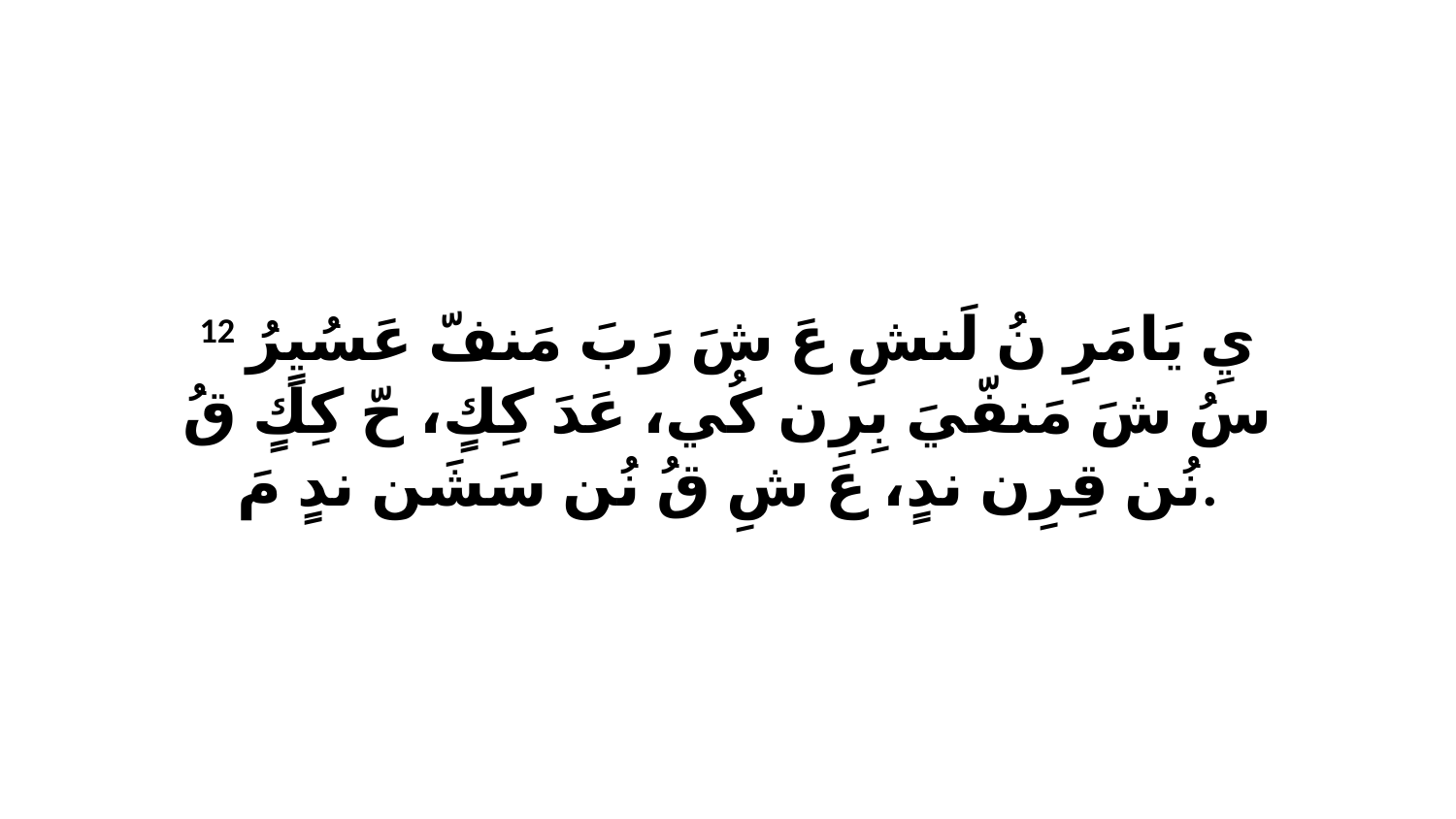

12 يِ يَامَرِ نُ لَنشِ عَ شَ رَبَ مَنفّ عَسُيٍرُ سُ شَ مَنفّيَ بِرِن كُي، عَدَ كِكٍ، حّ كِكٍ قُ نُن قِرِن ندٍ، عَ شِ قُ نُن سَشَن ندٍ مَ.